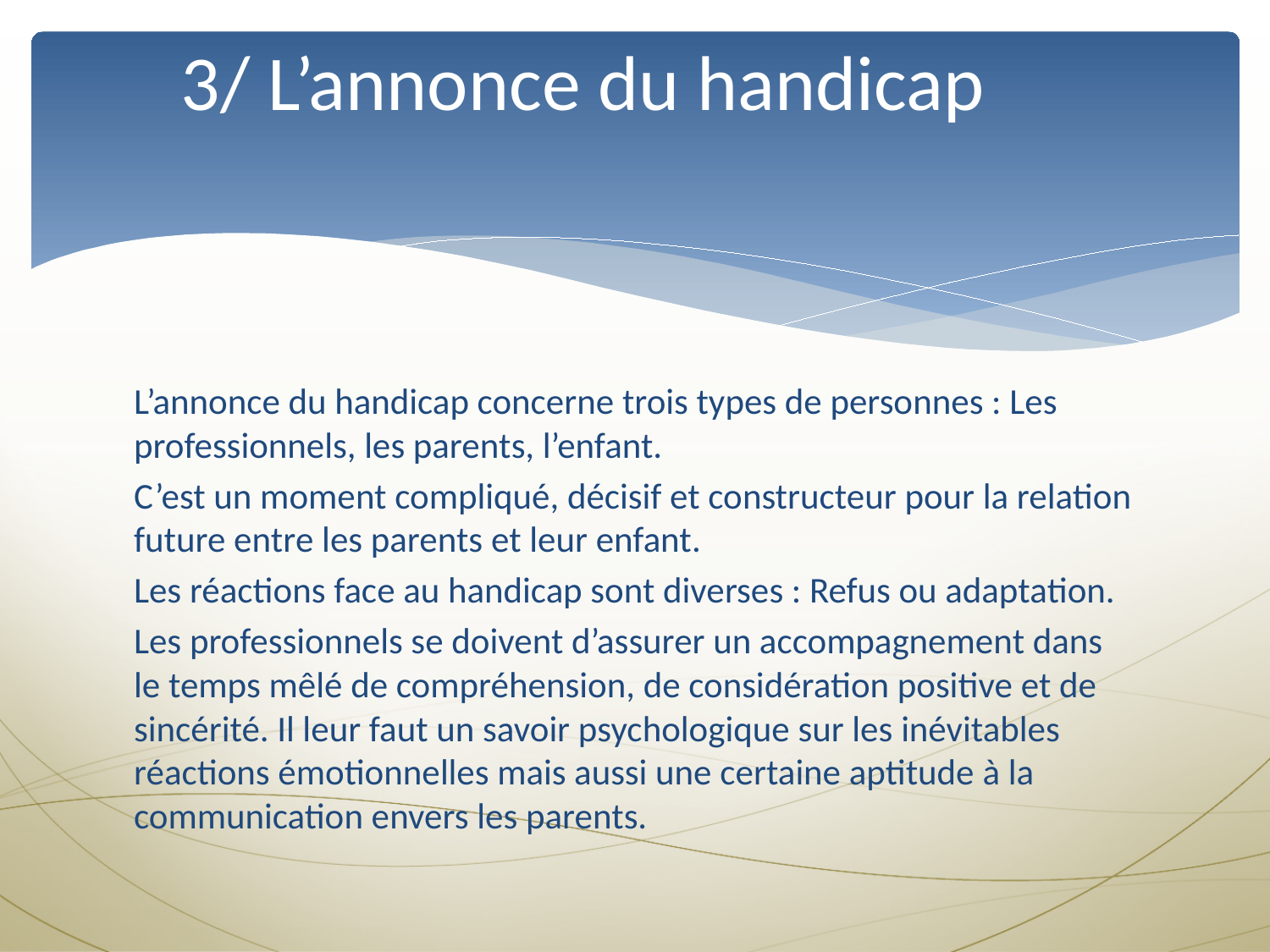

# 3/ L’annonce du handicap
L’annonce du handicap concerne trois types de personnes : Les professionnels, les parents, l’enfant.
C’est un moment compliqué, décisif et constructeur pour la relation future entre les parents et leur enfant.
Les réactions face au handicap sont diverses : Refus ou adaptation.
Les professionnels se doivent d’assurer un accompagnement dans le temps mêlé de compréhension, de considération positive et de sincérité. Il leur faut un savoir psychologique sur les inévitables réactions émotionnelles mais aussi une certaine aptitude à la communication envers les parents.